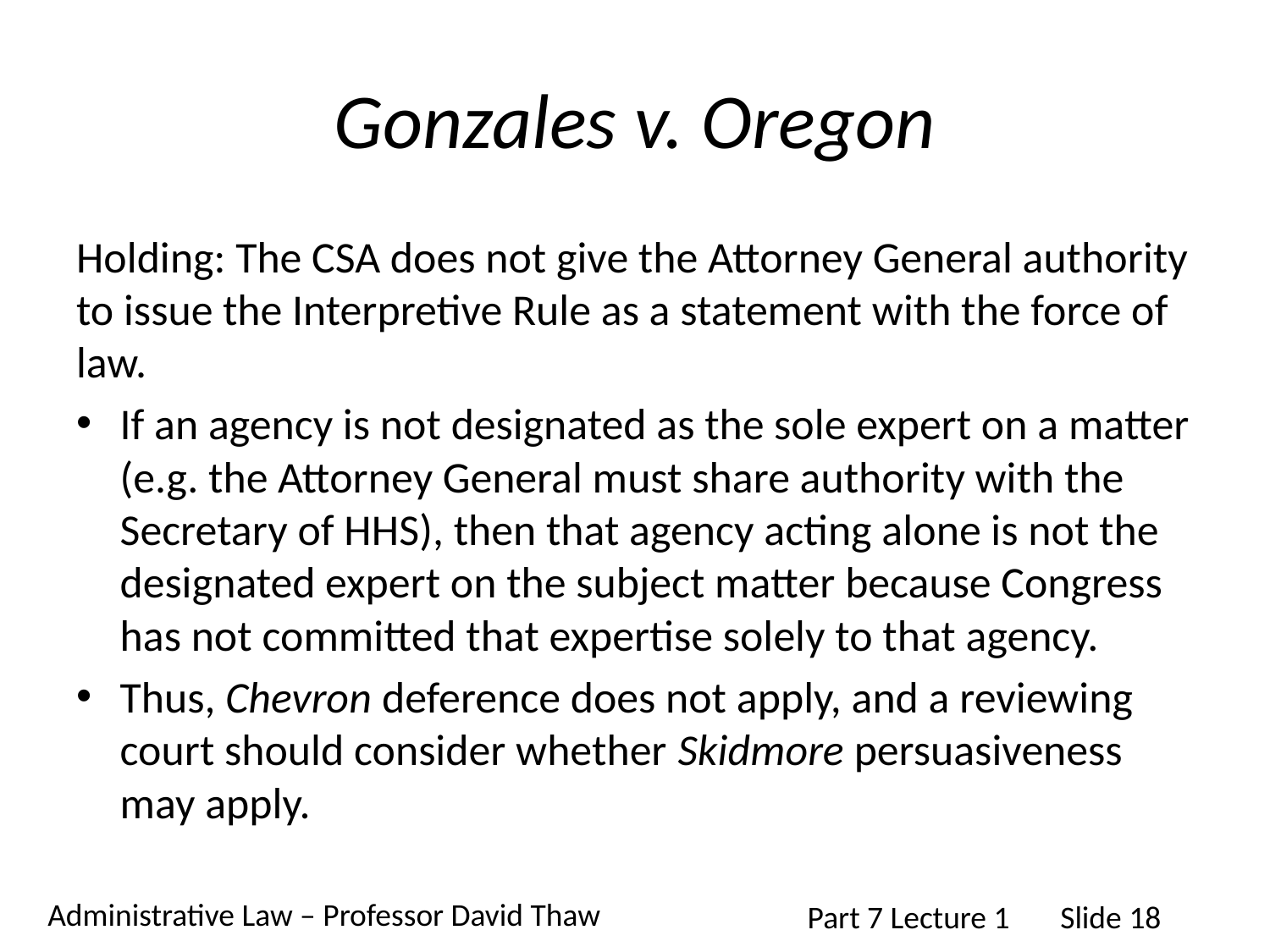

# Gonzales v. Oregon
Holding: The CSA does not give the Attorney General authority to issue the Interpretive Rule as a statement with the force of law.
If an agency is not designated as the sole expert on a matter (e.g. the Attorney General must share authority with the Secretary of HHS), then that agency acting alone is not the designated expert on the subject matter because Congress has not committed that expertise solely to that agency.
Thus, Chevron deference does not apply, and a reviewing court should consider whether Skidmore persuasiveness may apply.